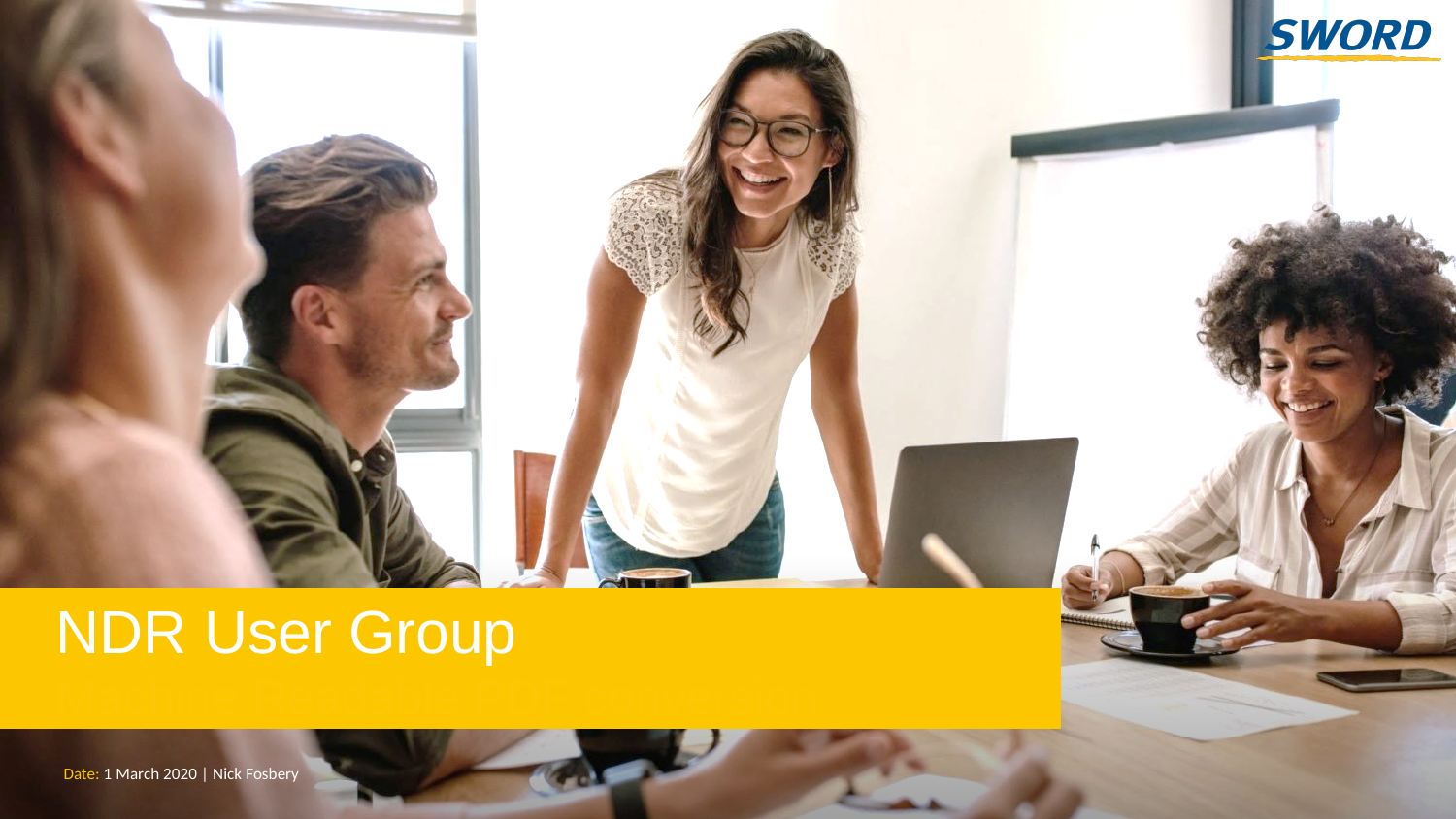

NDR User Group
Machine Readable PDF conversion
Date: 1 March 2020 | Nick Fosbery